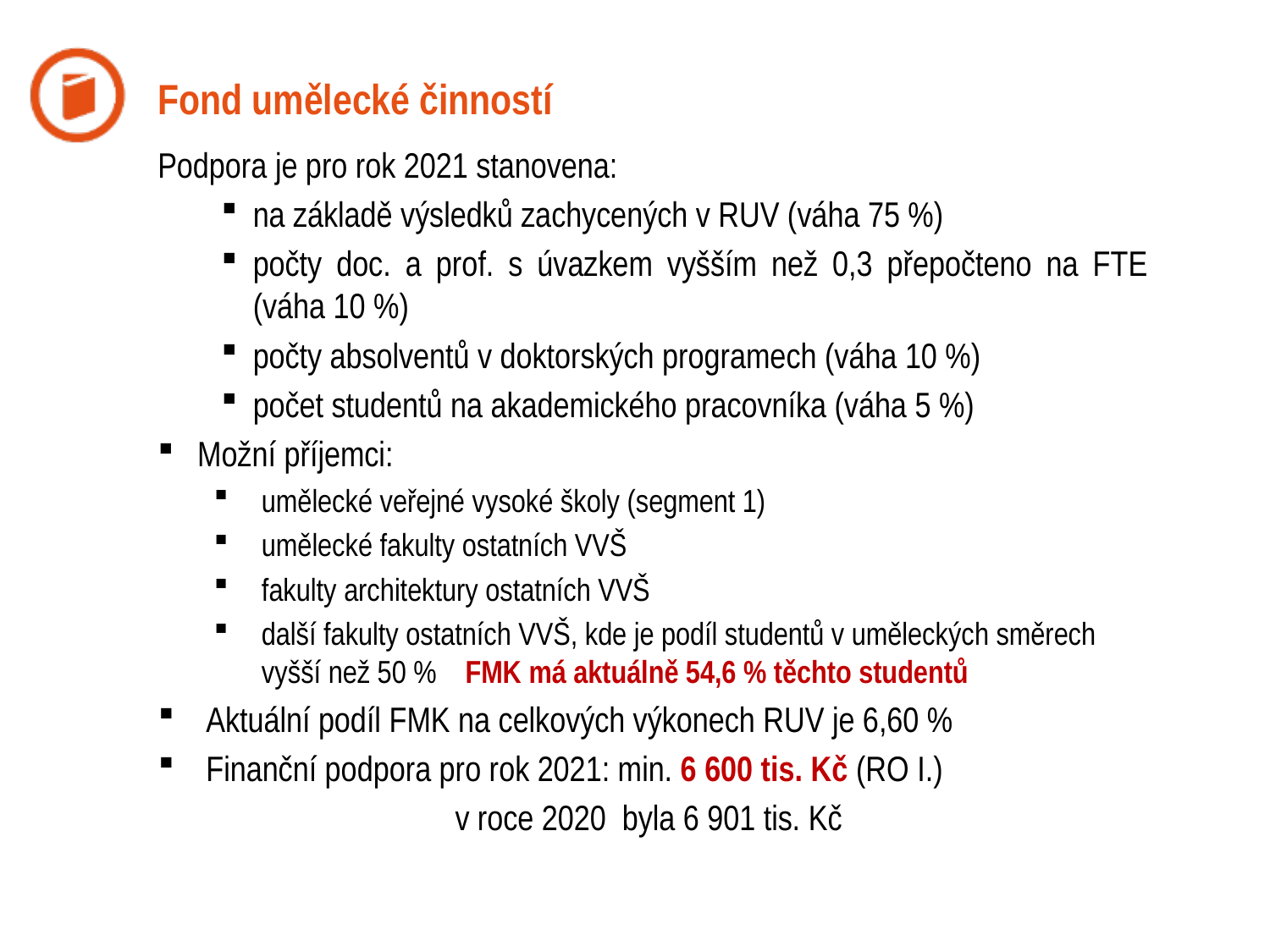

Fond umělecké činností
Podpora je pro rok 2021 stanovena:
na základě výsledků zachycených v RUV (váha 75 %)
počty doc. a prof. s úvazkem vyšším než 0,3 přepočteno na FTE  (váha 10 %)
počty absolventů v doktorských programech (váha 10 %)
počet studentů na akademického pracovníka (váha 5 %)
Možní příjemci:
umělecké veřejné vysoké školy (segment 1)
umělecké fakulty ostatních VVŠ
fakulty architektury ostatních VVŠ
další fakulty ostatních VVŠ, kde je podíl studentů v uměleckých směrech vyšší než 50 %    FMK má aktuálně 54,6 % těchto studentů
Aktuální podíl FMK na celkových výkonech RUV je 6,60 %
Finanční podpora pro rok 2021: min. 6 600 tis. Kč (RO I.)
                              v roce 2020  byla 6 901 tis. Kč